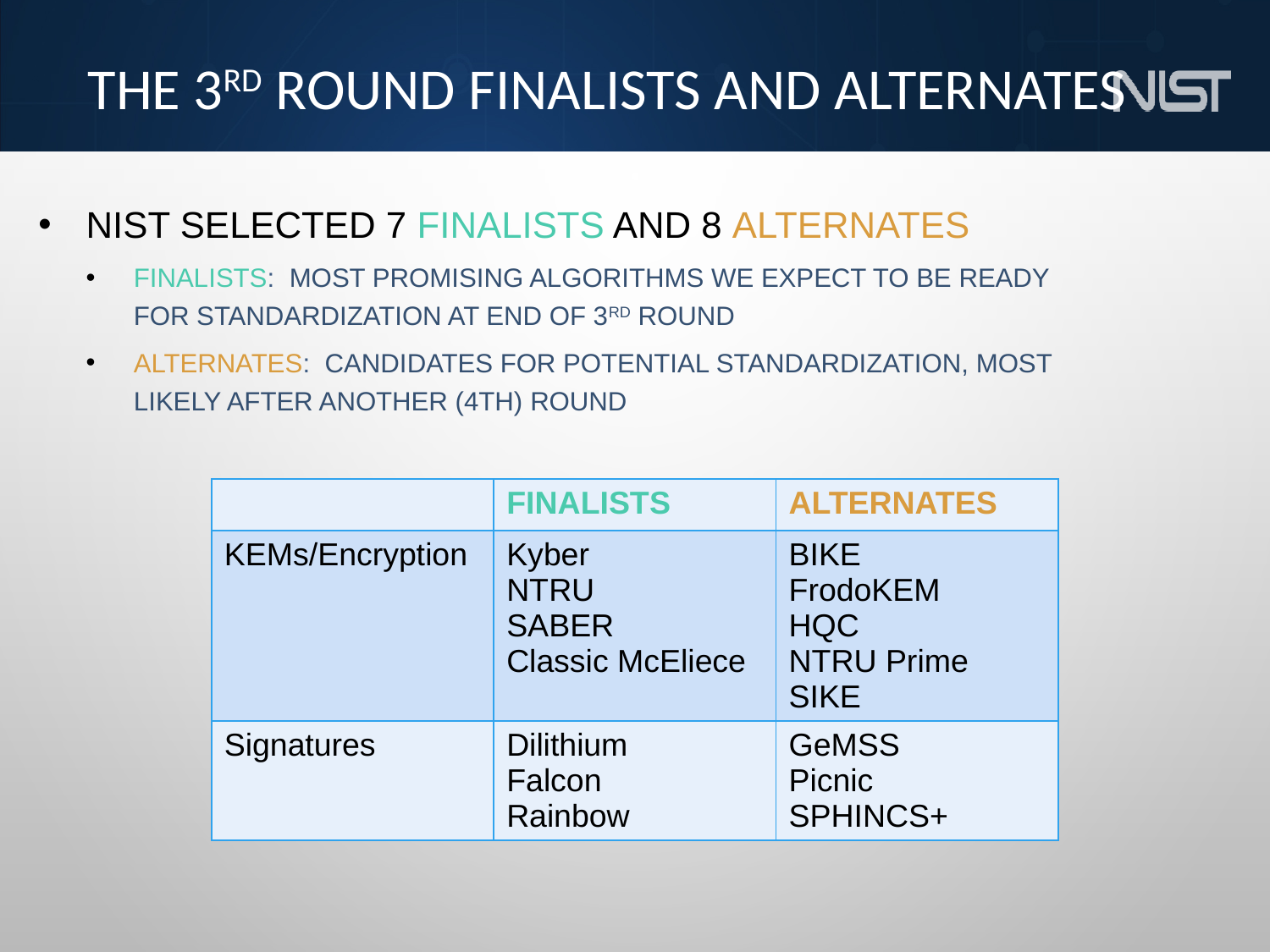

# The 3rd Round Finalists and Alternates
NIST selected 7 Finalists and 8 Alternates
Finalists:  most promising algorithms we expect to be ready for standardization at end of 3rd round
Alternates:  candidates for potential standardization, most likely after another (4th) round

|  | FINALISTS | ALTERNATES |
| --- | --- | --- |
| KEMs/Encryption | Kyber NTRU SABER Classic McEliece | BIKE FrodoKEM HQC NTRU Prime SIKE |
| Signatures | Dilithium Falcon Rainbow | GeMSS Picnic SPHINCS+ |